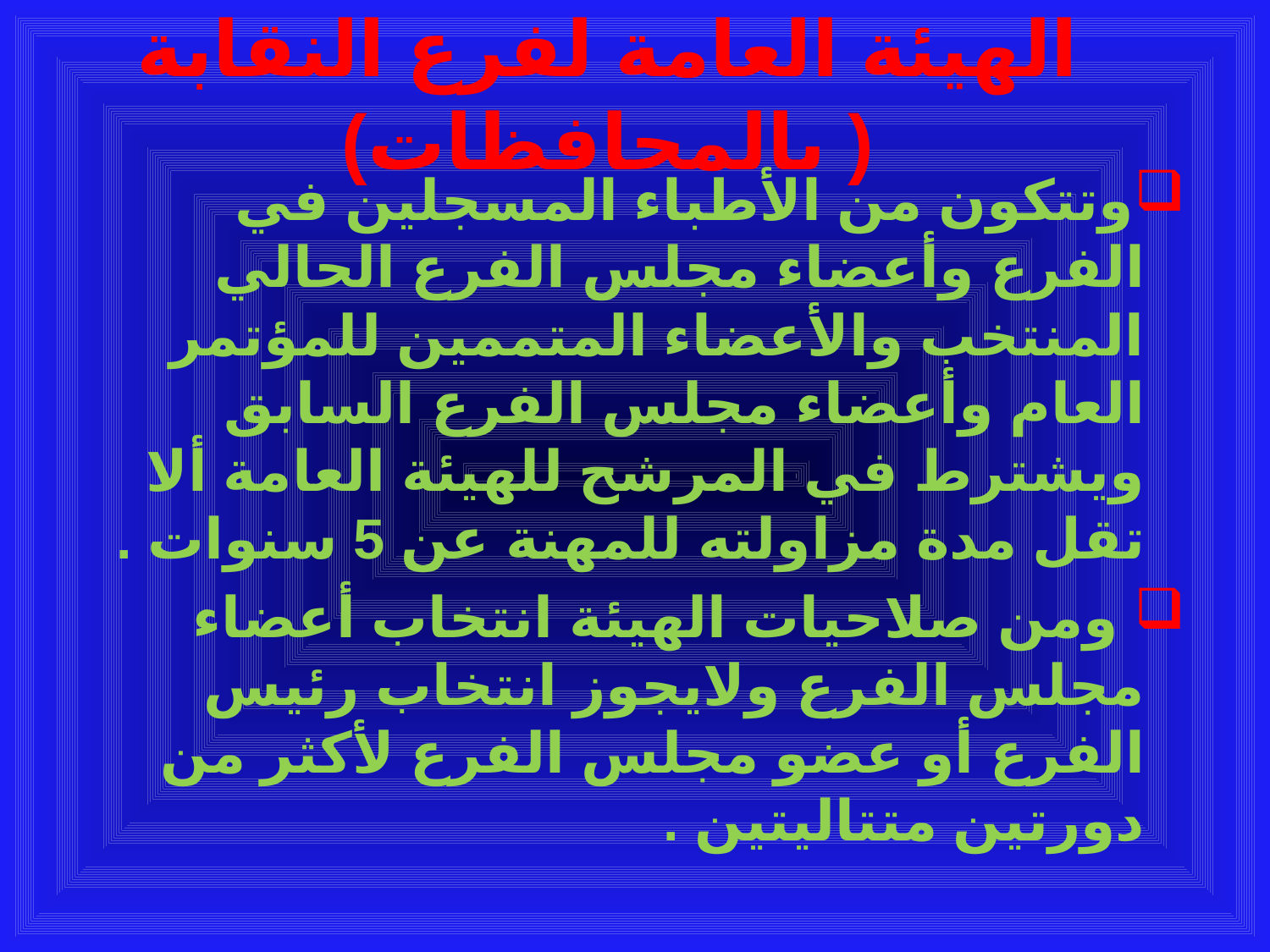

# الهيئة العامة لفرع النقابة ( بالمحافظات)
وتتكون من الأطباء المسجلين في الفرع وأعضاء مجلس الفرع الحالي المنتخب والأعضاء المتممين للمؤتمر العام وأعضاء مجلس الفرع السابق ويشترط في المرشح للهيئة العامة ألا تقل مدة مزاولته للمهنة عن 5 سنوات .
 ومن صلاحيات الهيئة انتخاب أعضاء مجلس الفرع ولايجوز انتخاب رئيس الفرع أو عضو مجلس الفرع لأكثر من دورتين متتاليتين .